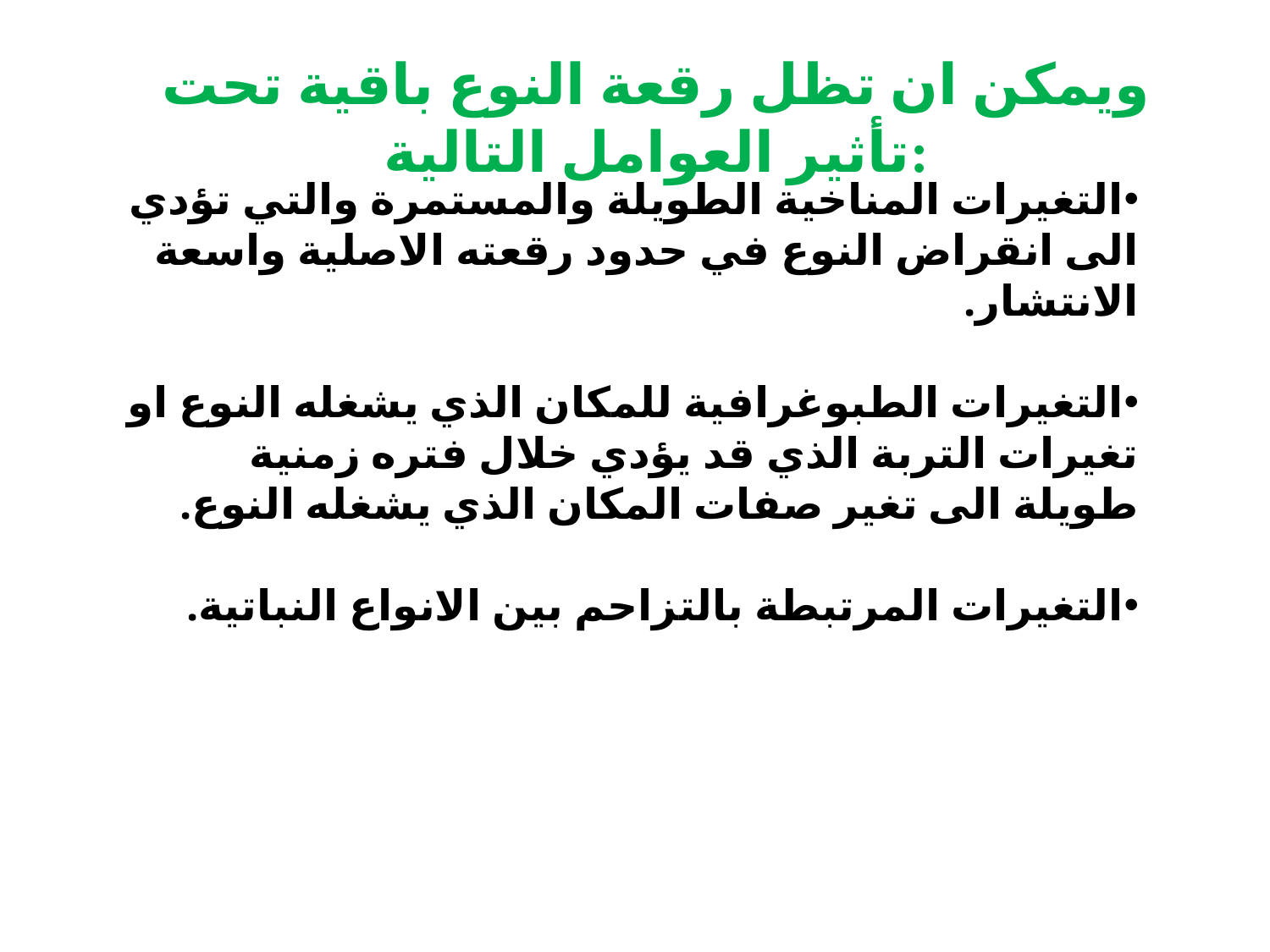

# ويمكن ان تظل رقعة النوع باقية تحت تأثير العوامل التالية:
التغيرات المناخية الطويلة والمستمرة والتي تؤدي الى انقراض النوع في حدود رقعته الاصلية واسعة الانتشار.

التغيرات الطبوغرافية للمكان الذي يشغله النوع او تغيرات التربة الذي قد يؤدي خلال فتره زمنية طويلة الى تغير صفات المكان الذي يشغله النوع.

التغيرات المرتبطة بالتزاحم بين الانواع النباتية.